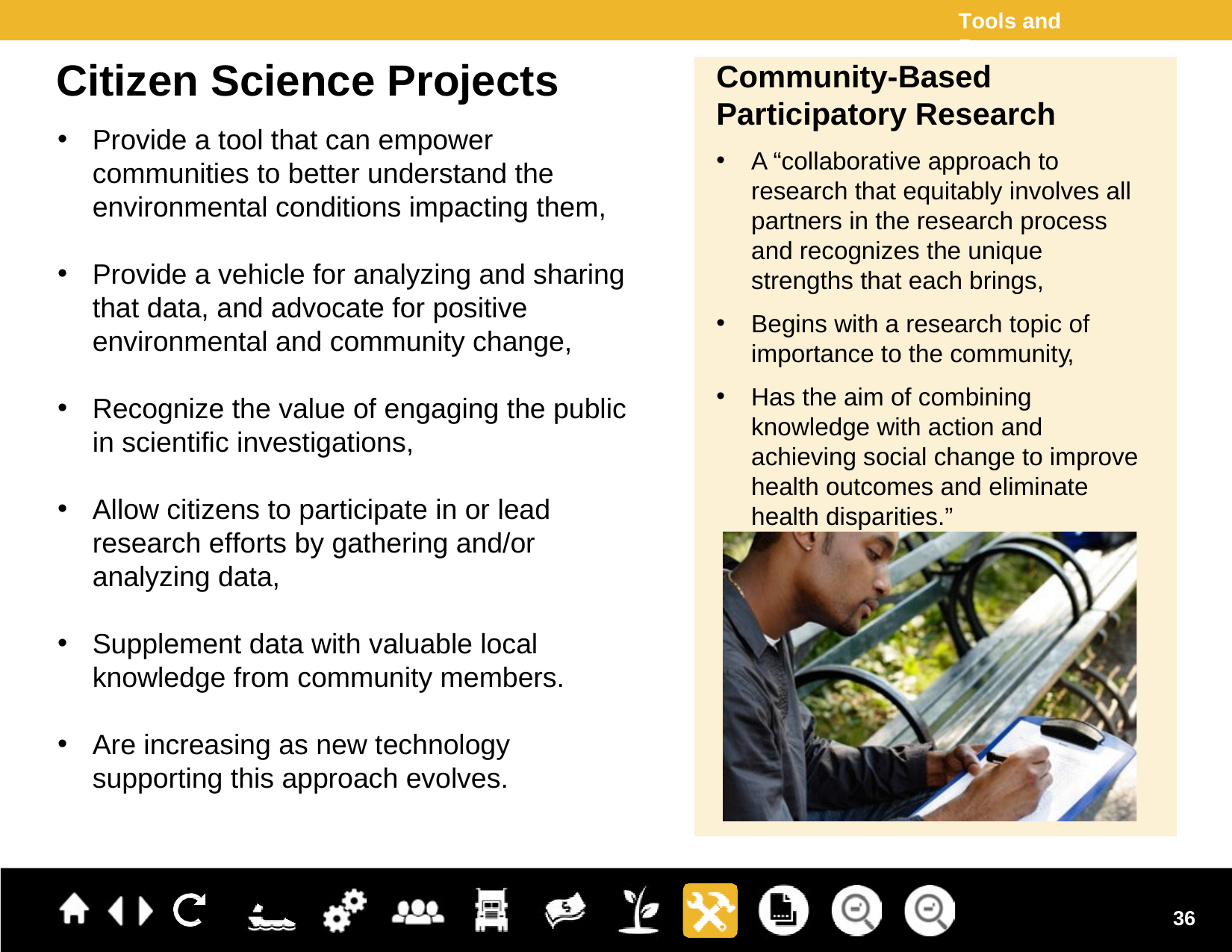

Tools and Resources
Citizen Science Projects

Community-Based Participatory Research
A “collaborative approach to research that equitably involves all partners in the research process and recognizes the unique strengths that each brings,
Begins with a research topic of importance to the community,
Has the aim of combining knowledge with action and achieving social change to improve health outcomes and eliminate health disparities.”
Provide a tool that can empower communities to better understand the environmental conditions impacting them,

Provide a vehicle for analyzing and sharing that data, and advocate for positive environmental and community change,

Recognize the value of engaging the public in scientific investigations,

Allow citizens to participate in or lead research efforts by gathering and/or analyzing data,

Supplement data with valuable local knowledge from community members.

Are increasing as new technology supporting this approach evolves.

36